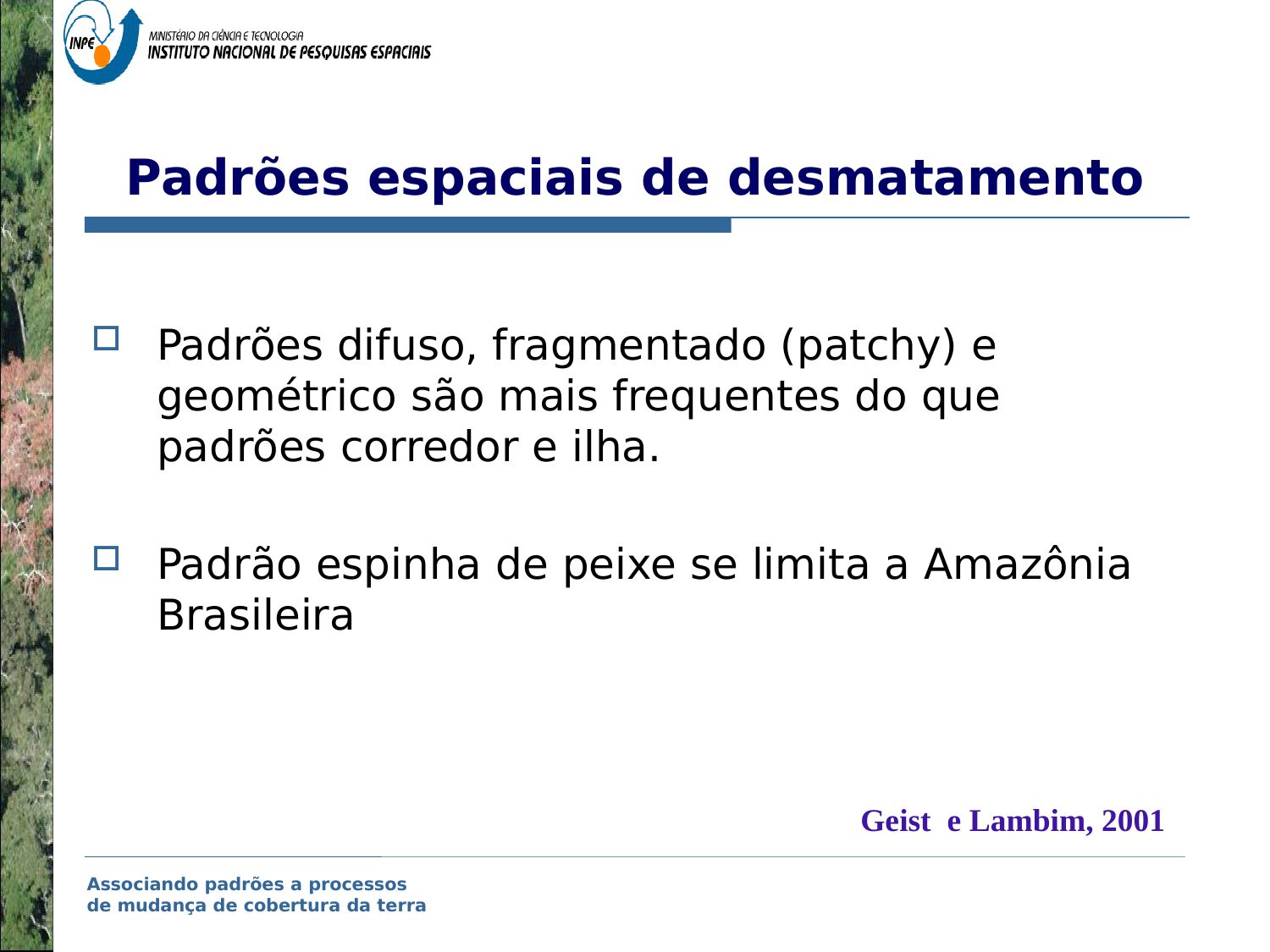

# Padrões espaciais de desmatamento

Padrões difuso, fragmentado (patchy) e geométrico são mais frequentes do que padrões corredor e ilha.

Padrão espinha de peixe se limita a Amazônia Brasileira
Geist  e Lambim, 2001
Associando padrões a processos
de mudança de cobertura da terra